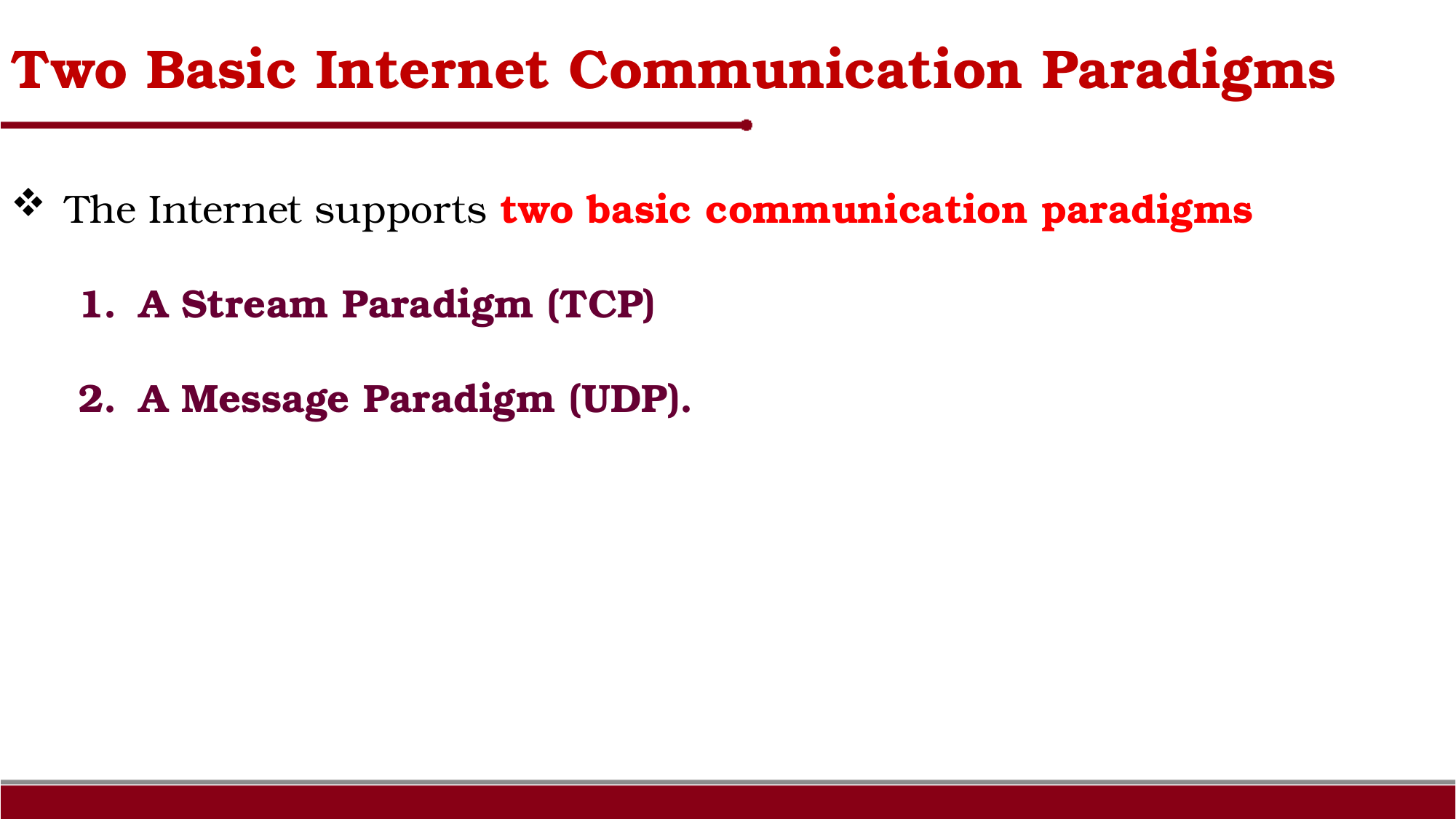

# Two Basic Internet Communication Paradigms
The Internet supports two basic communication paradigms
A Stream Paradigm (TCP)
A Message Paradigm (UDP).